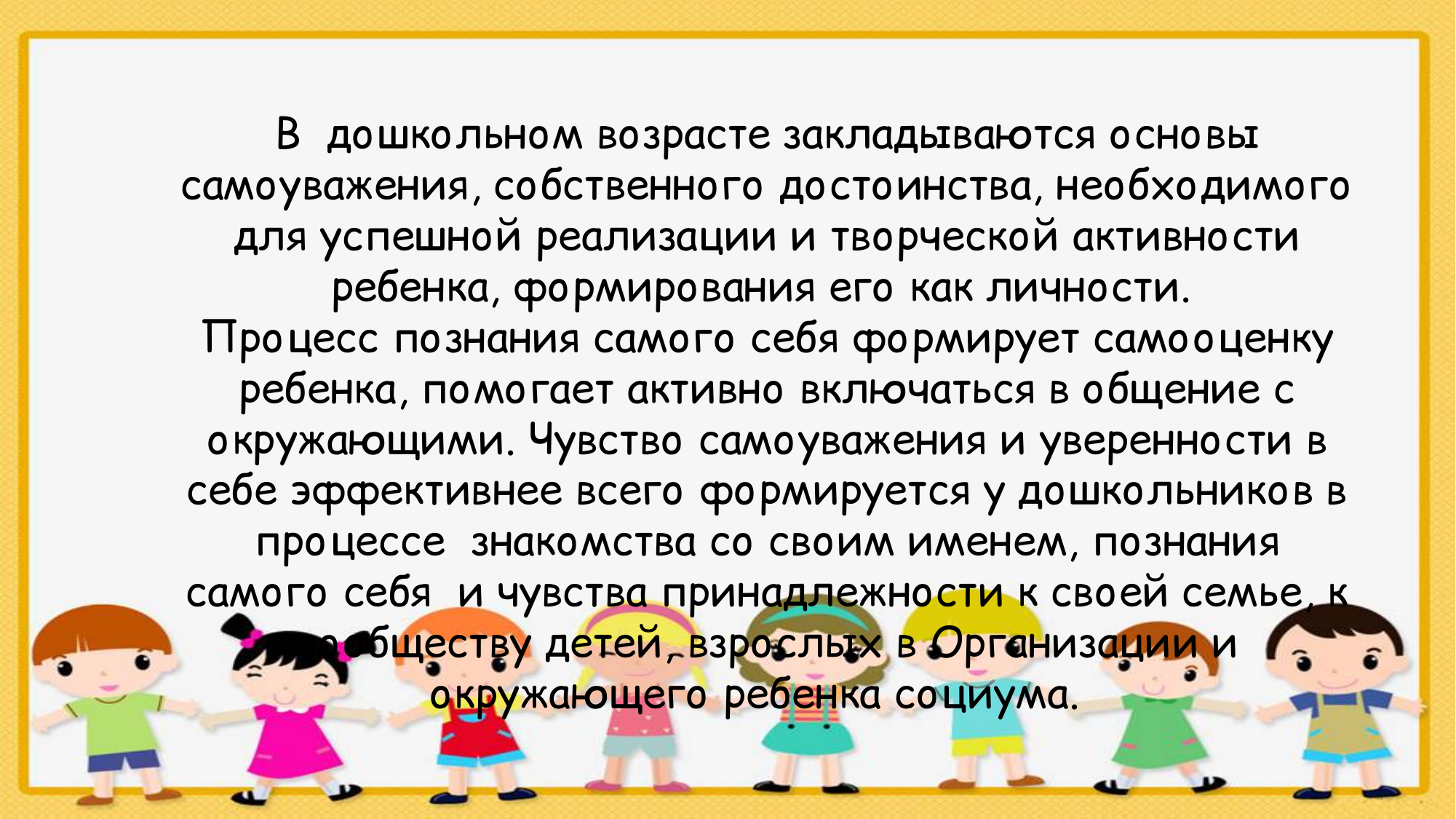

В  дошкольном возрасте закладываются основы самоуважения, собственного достоинства, необходимого для успешной реализации и творческой активности ребенка, формирования его как личности.
Процесс познания самого себя формирует самооценку ребенка, помогает активно включаться в общение с окружающими. Чувство самоуважения и уверенности в себе эффективнее всего формируется у дошкольников в процессе  знакомства со своим именем, познания самого себя  и чувства принадлежности к своей семье, к сообществу детей, взрослых в Организации и окружающего ребенка социума.